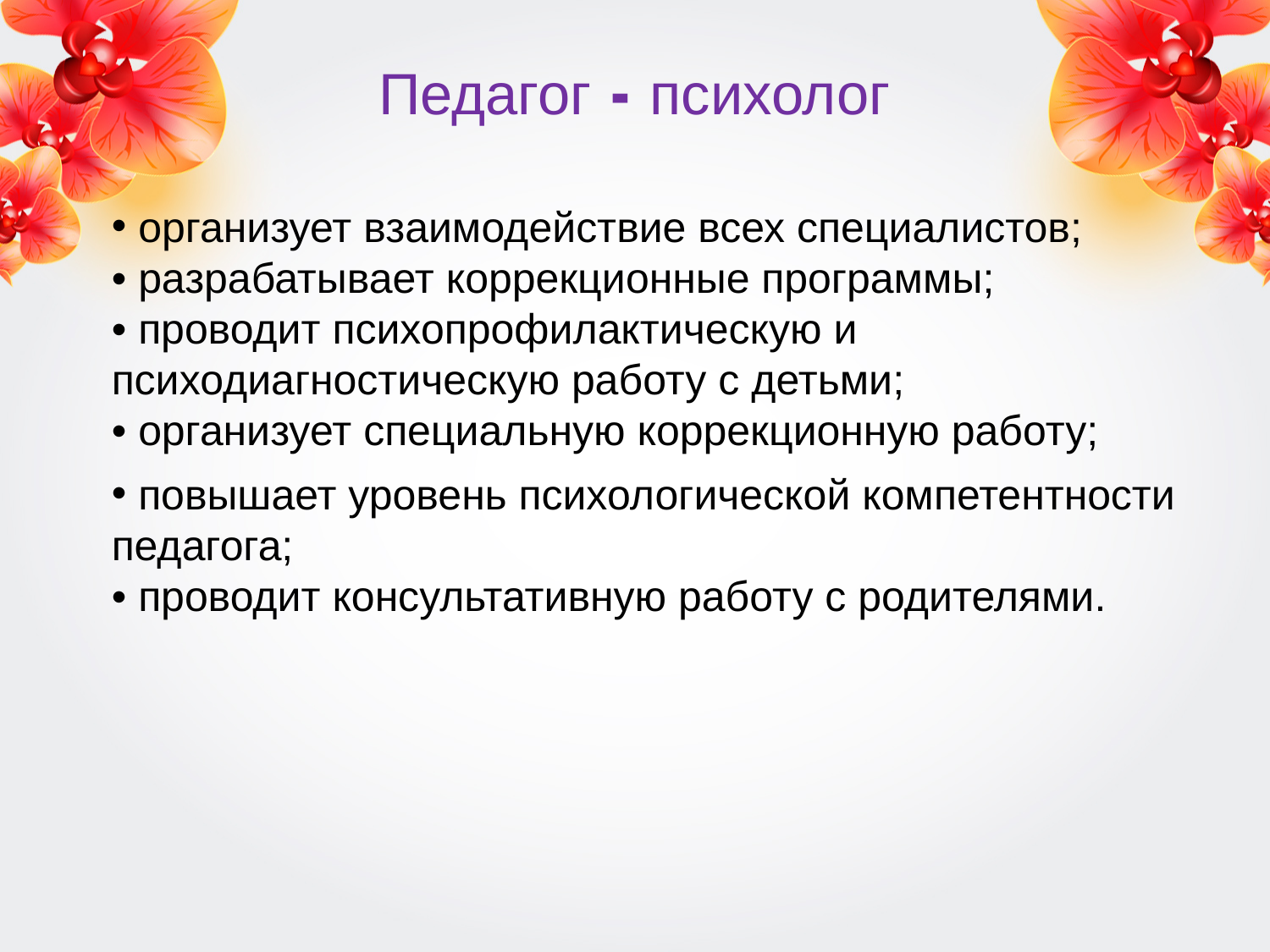

# Педагог - психолог
 организует взаимодействие всех специалистов;
• разрабатывает коррекционные программы;
• проводит психопрофилактическую и психодиагностическую работу с детьми;
• организует специальную коррекционную работу;
 повышает уровень психологической компетентности педагога;
• проводит консультативную работу с родителями.